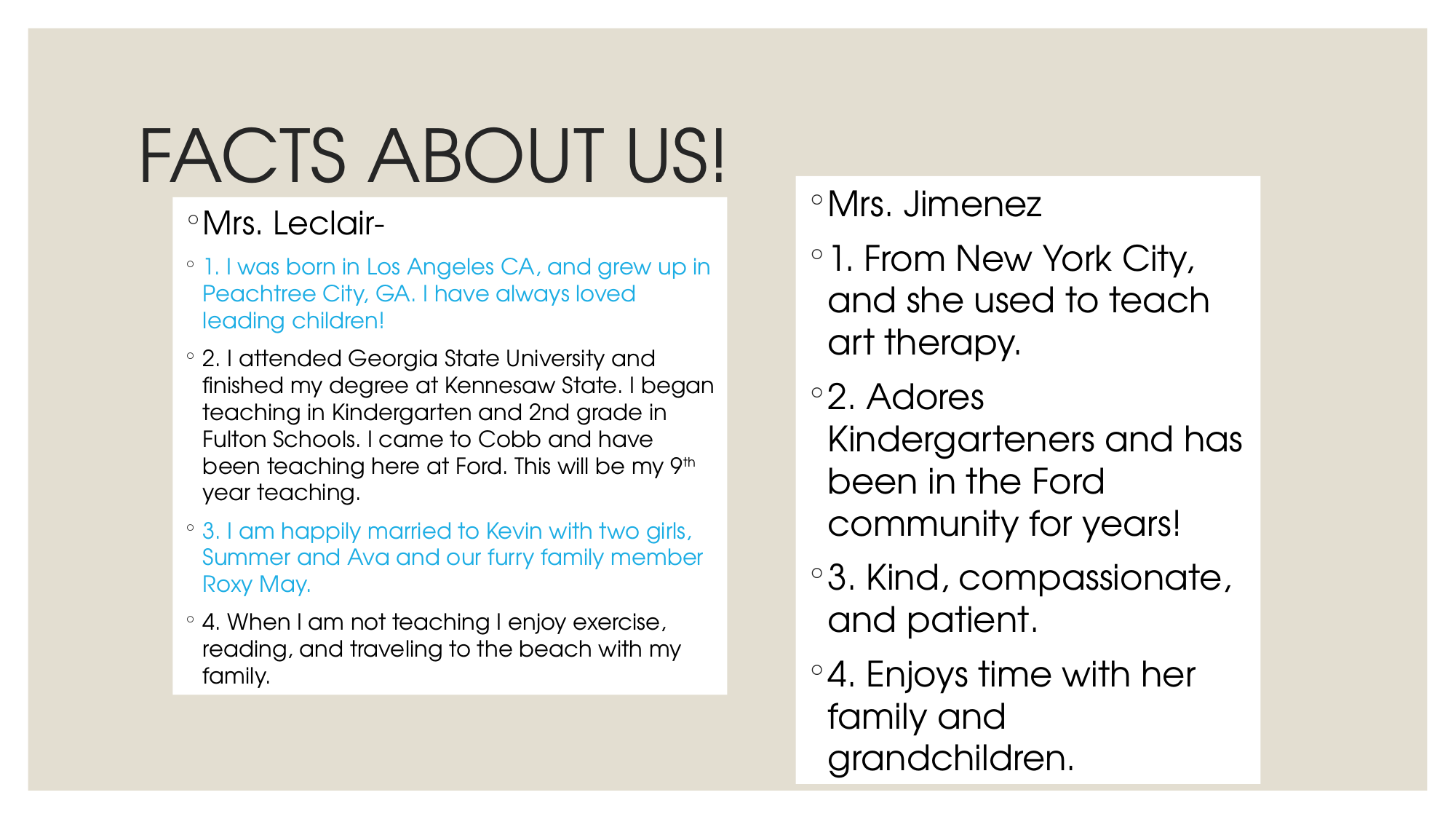

# FACTS ABOUT US!
Mrs. Jimenez
1. From New York City, and she used to teach art therapy.
2. Adores Kindergarteners and has been in the Ford community for years!
3. Kind, compassionate, and patient.
4. Enjoys time with her family and grandchildren.

Mrs. Leclair-
1. I was born in Los Angeles CA, and grew up in Peachtree City, GA. I have always loved leading children!
2. I attended Georgia State University and finished my degree at Kennesaw State. I began teaching in Kindergarten and 2nd grade in Fulton Schools. I came to Cobb and have been teaching here at Ford. This will be my 9th year teaching.
3. I am happily married to Kevin with two girls, Summer and Ava and our furry family member Roxy May.
4. When I am not teaching I enjoy exercise, reading, and traveling to the beach with my family.